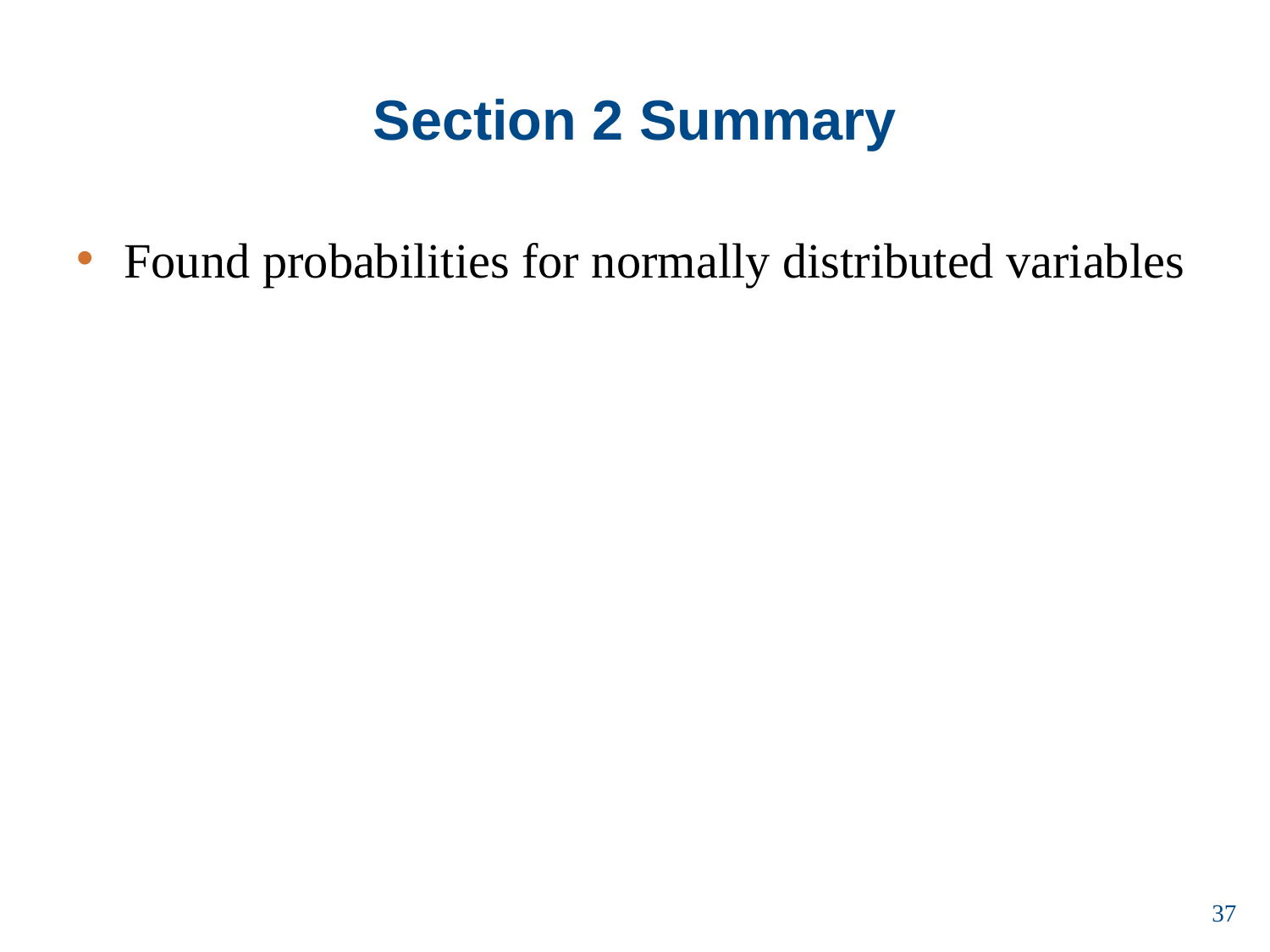

# Section 2 Summary
Found probabilities for normally distributed variables
37